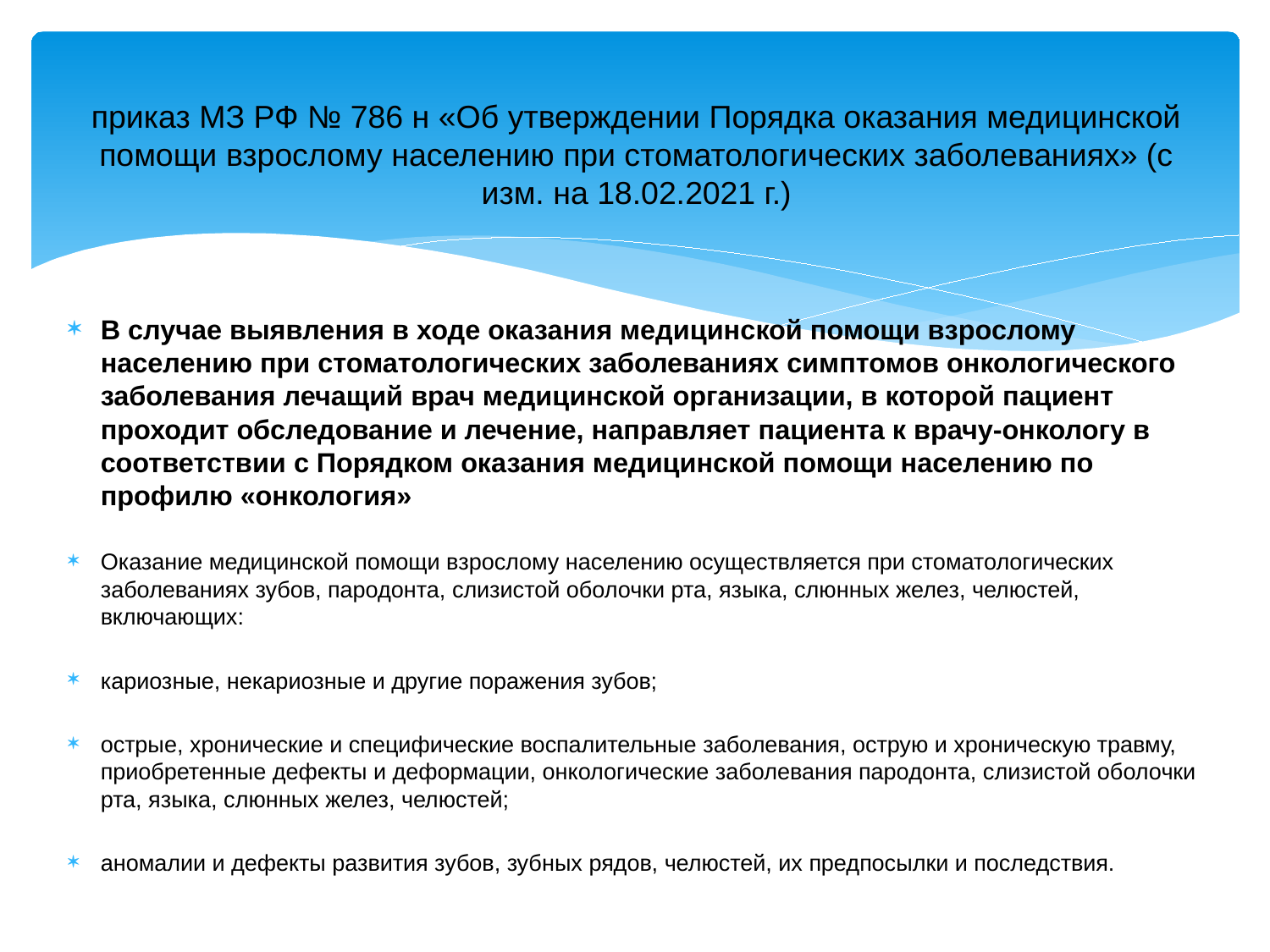

# приказ МЗ РФ № 786 н «Об утверждении Порядка оказания медицинской помощи взрослому населению при стоматологических заболеваниях» (с изм. на 18.02.2021 г.)
В случае выявления в ходе оказания медицинской помощи взрослому населению при стоматологических заболеваниях симптомов онкологического заболевания лечащий врач медицинской организации, в которой пациент проходит обследование и лечение, направляет пациента к врачу-онкологу в соответствии с Порядком оказания медицинской помощи населению по профилю «онкология»

Оказание медицинской помощи взрослому населению осуществляется при стоматологических заболеваниях зубов, пародонта, слизистой оболочки рта, языка, слюнных желез, челюстей, включающих:

кариозные, некариозные и другие поражения зубов;

острые, хронические и специфические воспалительные заболевания, острую и хроническую травму, приобретенные дефекты и деформации, онкологические заболевания пародонта, слизистой оболочки рта, языка, слюнных желез, челюстей;

аномалии и дефекты развития зубов, зубных рядов, челюстей, их предпосылки и последствия.